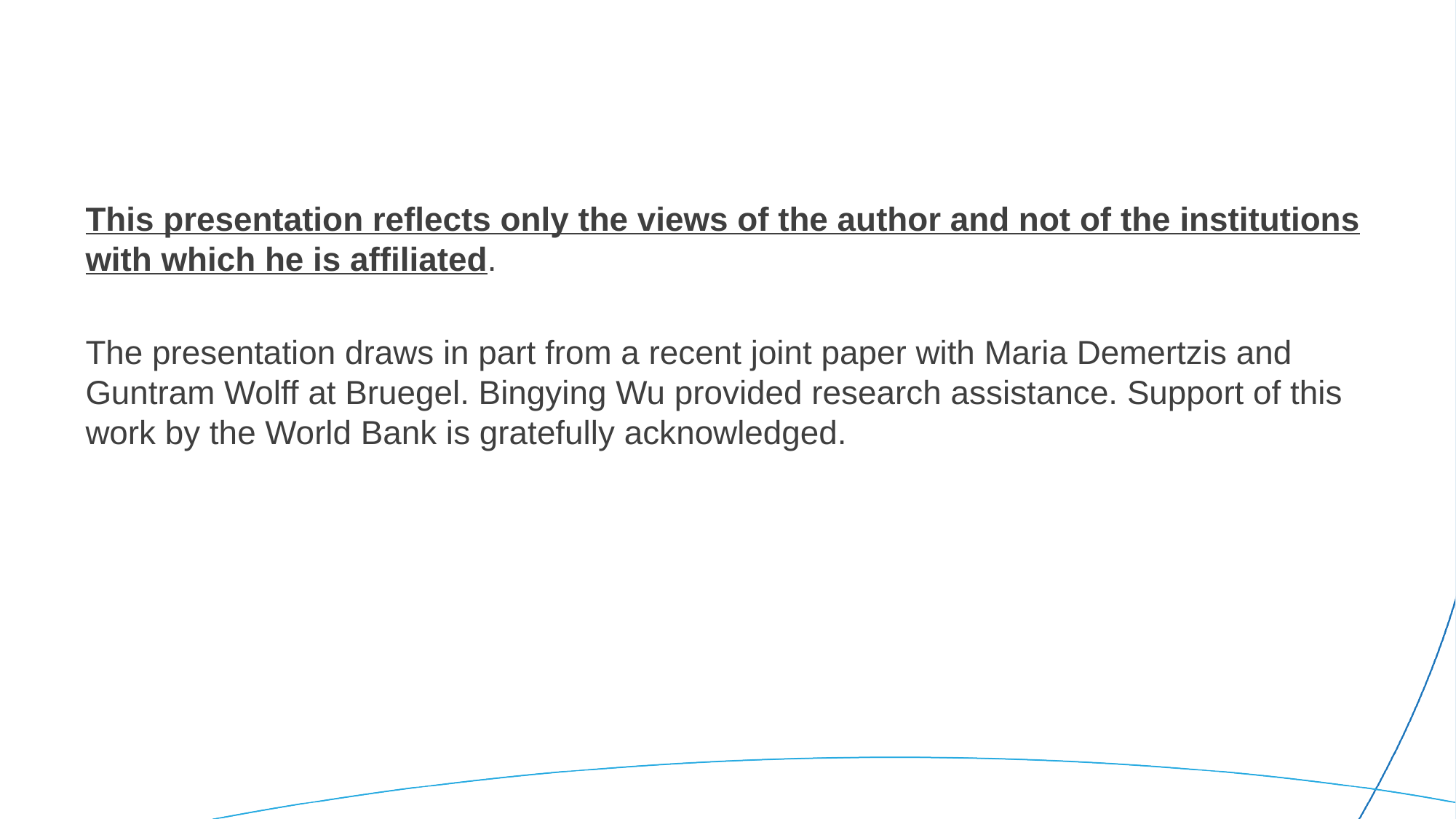

This presentation reflects only the views of the author and not of the institutions with which he is affiliated.

The presentation draws in part from a recent joint paper with Maria Demertzis and Guntram Wolff at Bruegel. Bingying Wu provided research assistance. Support of this work by the World Bank is gratefully acknowledged.